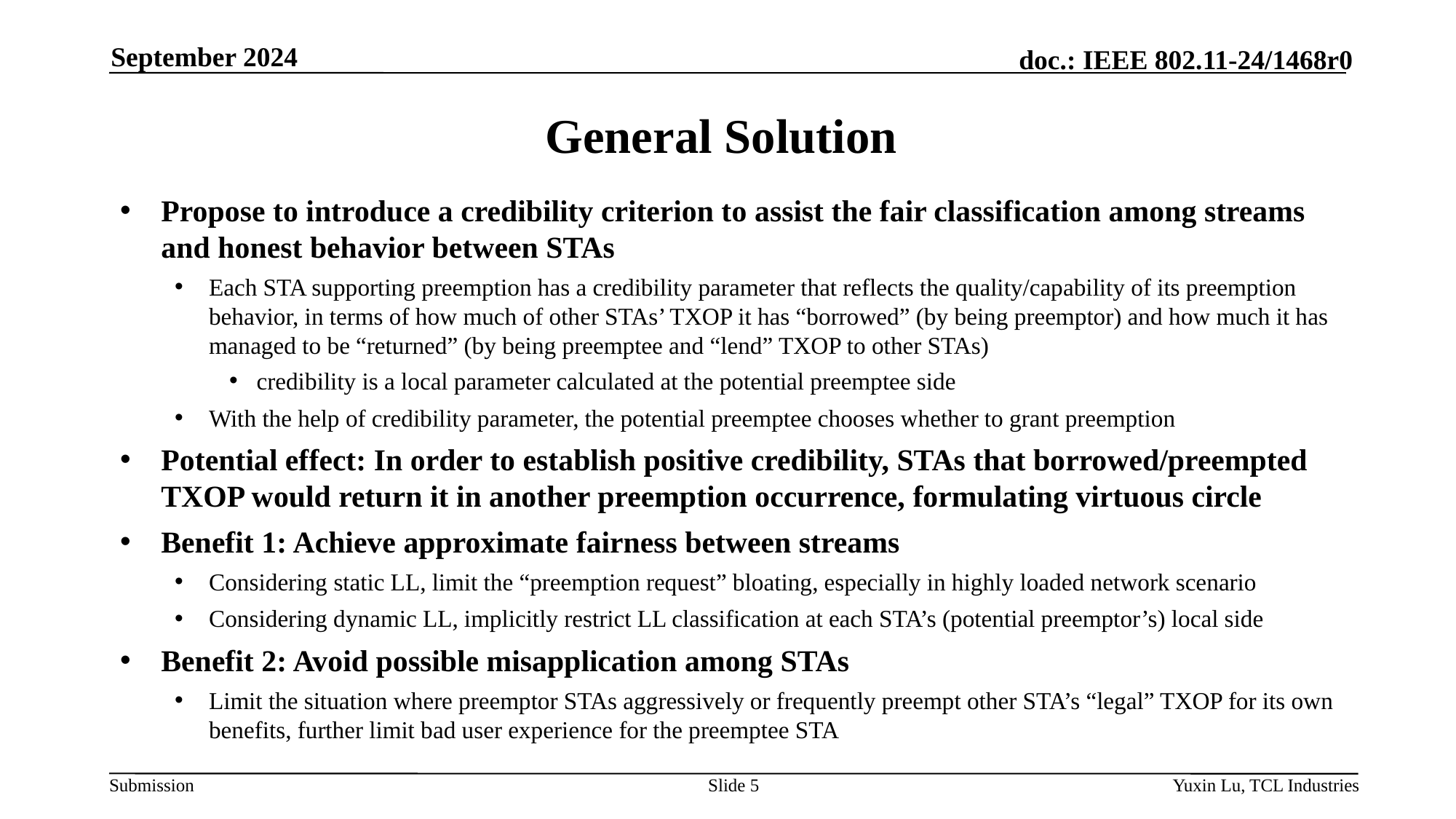

September 2024
# General Solution
Propose to introduce a credibility criterion to assist the fair classification among streams and honest behavior between STAs
Each STA supporting preemption has a credibility parameter that reflects the quality/capability of its preemption behavior, in terms of how much of other STAs’ TXOP it has “borrowed” (by being preemptor) and how much it has managed to be “returned” (by being preemptee and “lend” TXOP to other STAs)
credibility is a local parameter calculated at the potential preemptee side
With the help of credibility parameter, the potential preemptee chooses whether to grant preemption
Potential effect: In order to establish positive credibility, STAs that borrowed/preempted TXOP would return it in another preemption occurrence, formulating virtuous circle
Benefit 1: Achieve approximate fairness between streams
Considering static LL, limit the “preemption request” bloating, especially in highly loaded network scenario
Considering dynamic LL, implicitly restrict LL classification at each STA’s (potential preemptor’s) local side
Benefit 2: Avoid possible misapplication among STAs
Limit the situation where preemptor STAs aggressively or frequently preempt other STA’s “legal” TXOP for its own benefits, further limit bad user experience for the preemptee STA

Slide 5
Yuxin Lu, TCL Industries